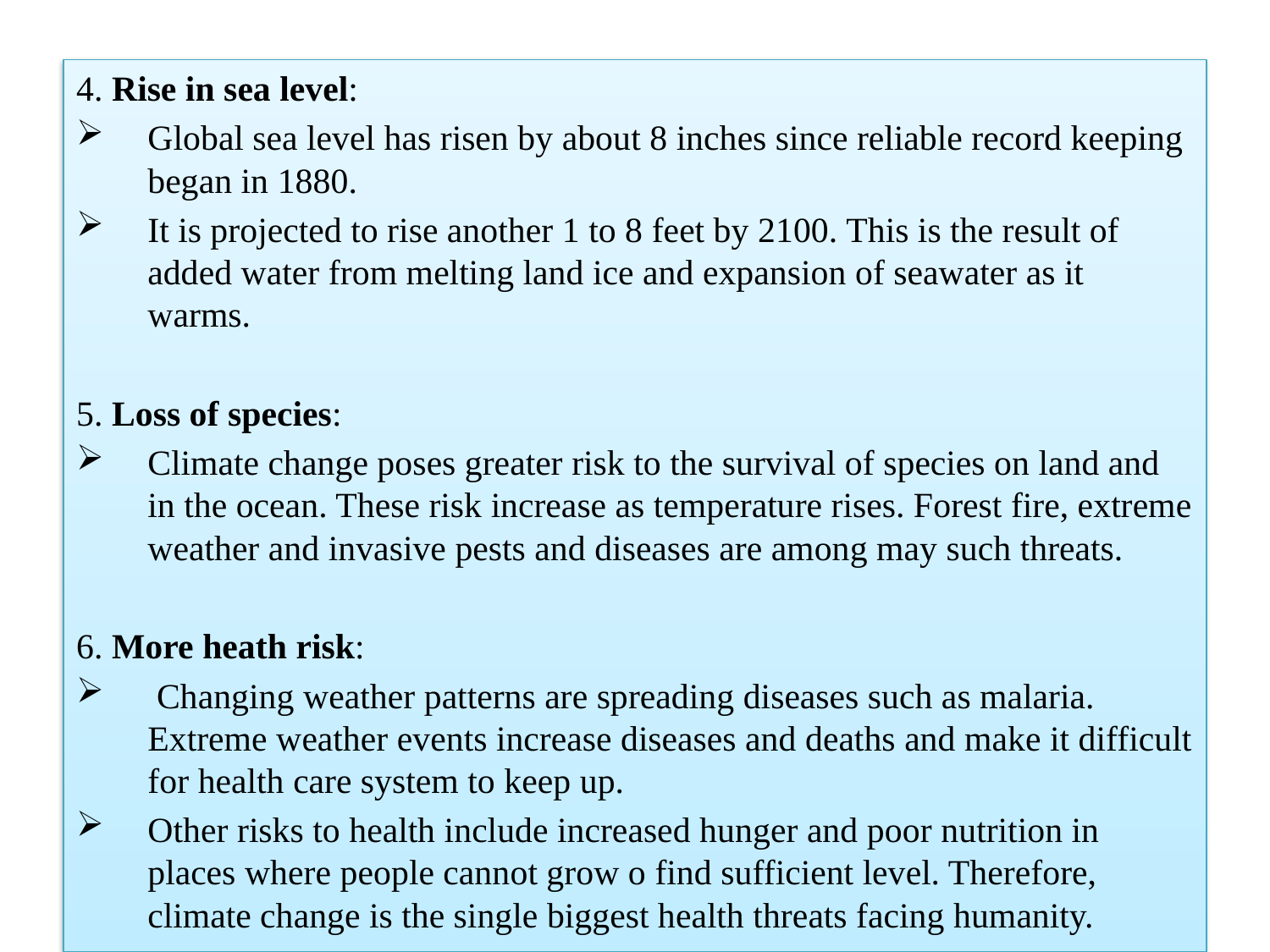

4. Rise in sea level:
Global sea level has risen by about 8 inches since reliable record keeping began in 1880.
It is projected to rise another 1 to 8 feet by 2100. This is the result of added water from melting land ice and expansion of seawater as it warms.

5. Loss of species:
Climate change poses greater risk to the survival of species on land and in the ocean. These risk increase as temperature rises. Forest fire, extreme weather and invasive pests and diseases are among may such threats.

6. More heath risk:
 Changing weather patterns are spreading diseases such as malaria. Extreme weather events increase diseases and deaths and make it difficult for health care system to keep up.
Other risks to health include increased hunger and poor nutrition in places where people cannot grow o find sufficient level. Therefore, climate change is the single biggest health threats facing humanity.